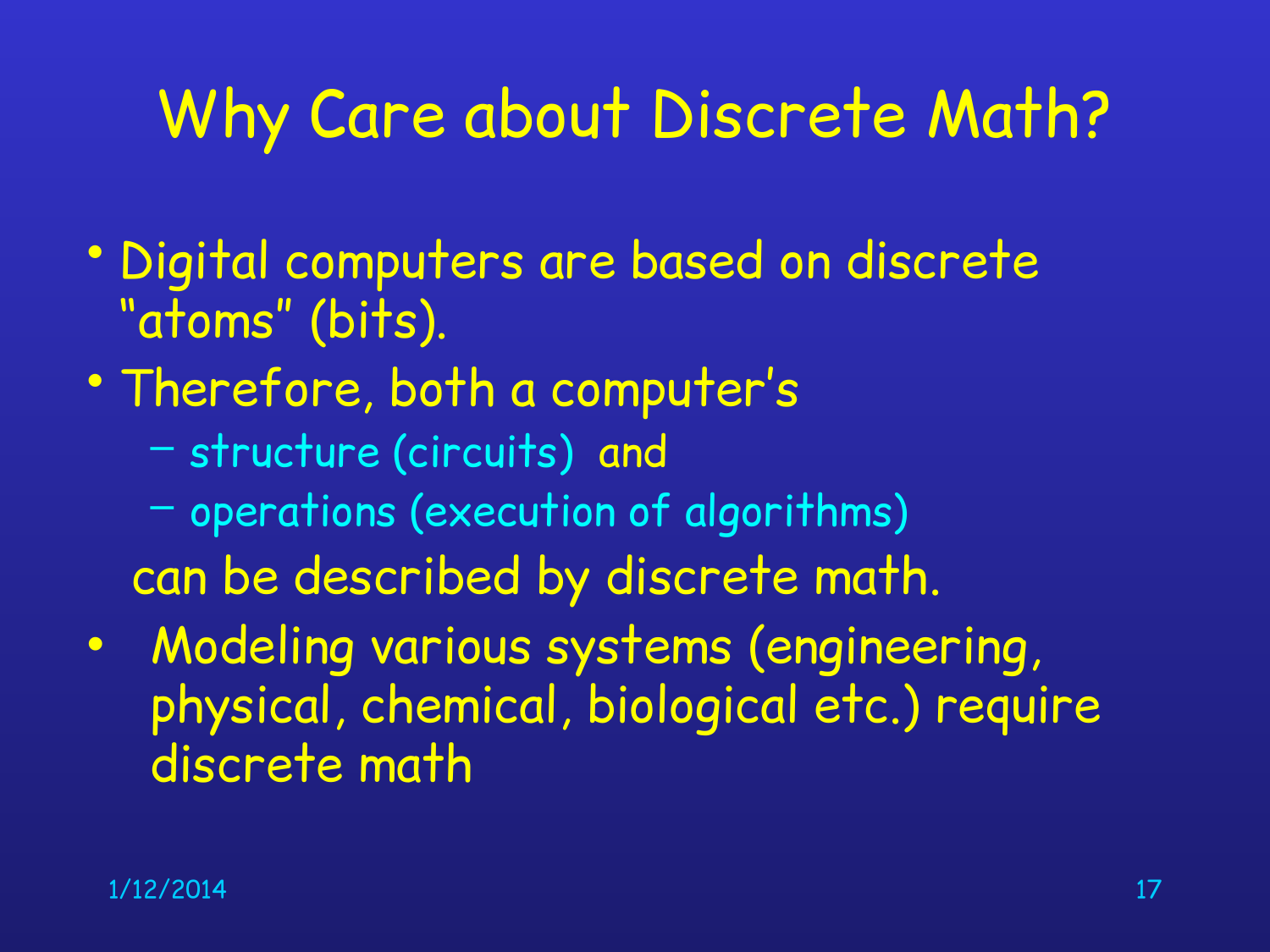

# Why Care about Discrete Math?
Digital computers are based on discrete “atoms” (bits).
Therefore, both a computer’s
structure (circuits)  and
operations (execution of algorithms)
   can be described by discrete math.
Modeling various systems (engineering, physical, chemical, biological etc.) require discrete math
1/12/2014
17